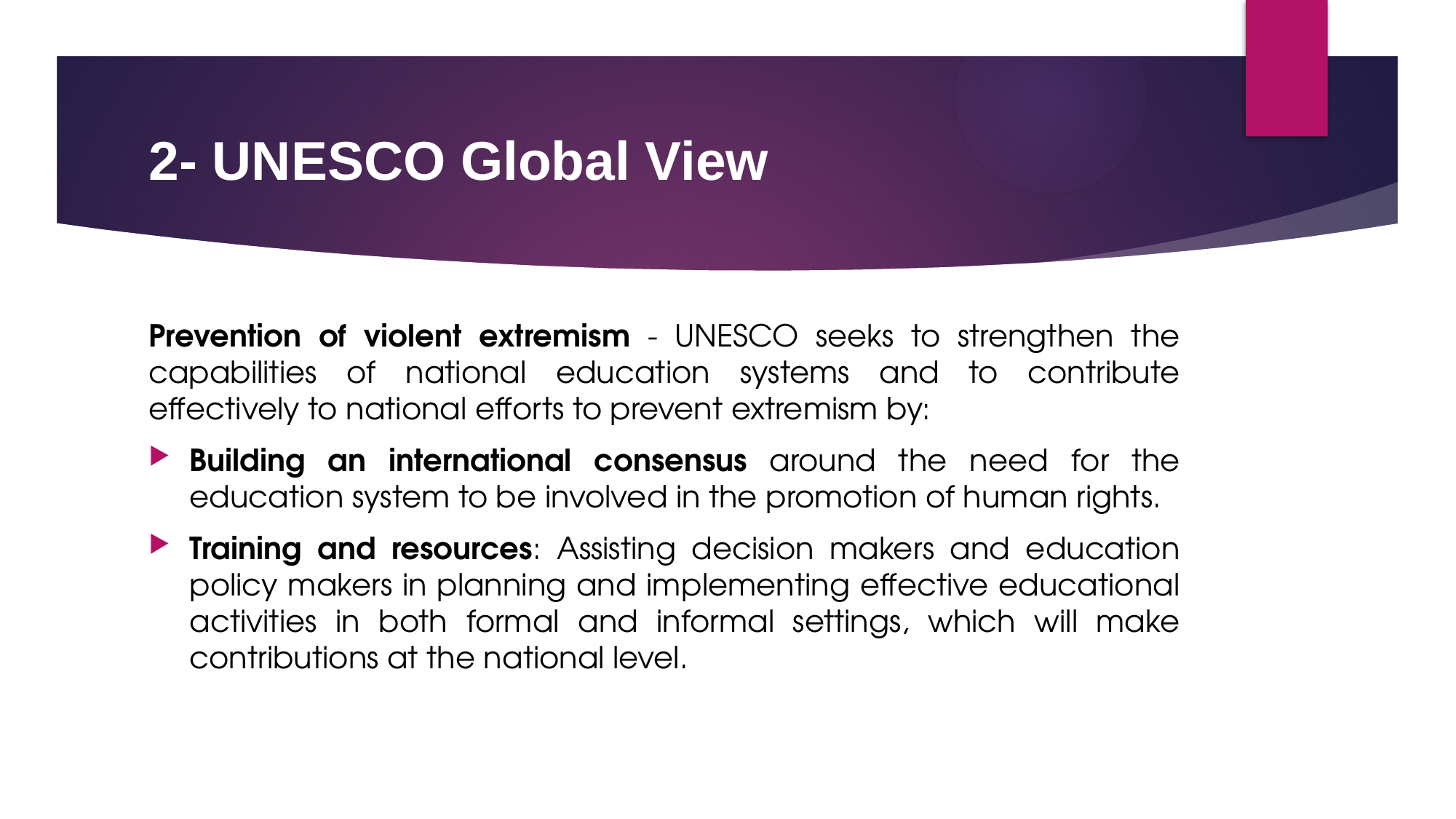

# 2- UNESCO Global View
Prevention of violent extremism - UNESCO seeks to strengthen the capabilities of national education systems and to contribute effectively to national efforts to prevent extremism by:
Building an international consensus around the need for the education system to be involved in the promotion of human rights.
Training and resources: Assisting decision makers and education policy makers in planning and implementing effective educational activities in both formal and informal settings, which will make contributions at the national level.